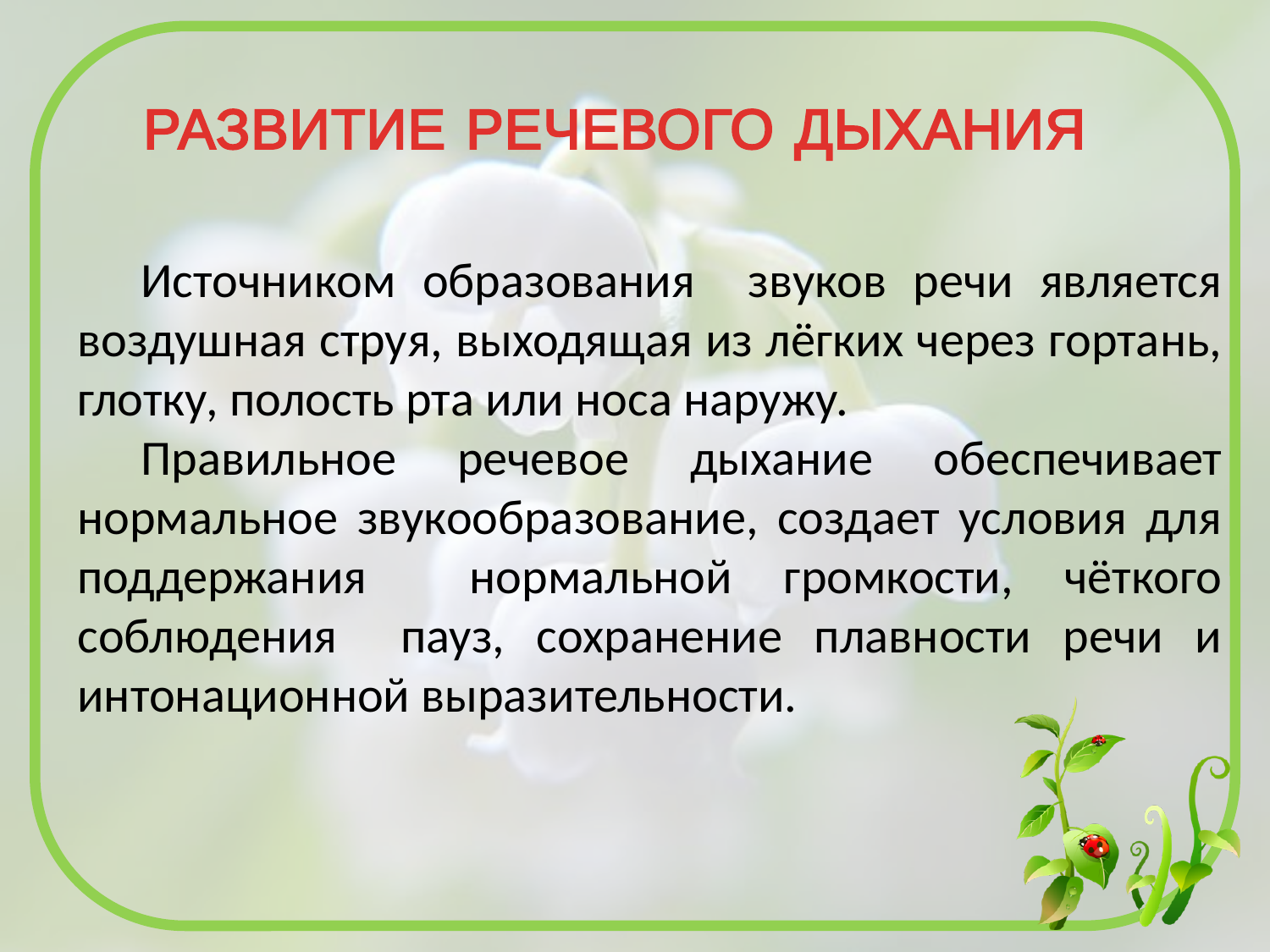

РАЗВИТИЕ РЕЧЕВОГО ДЫХАНИЯ

Источником образования  звуков речи является воздушная струя, выходящая из лёгких через гортань, глотку, полость рта или носа наружу.
Правильное речевое дыхание обеспечивает нормальное звукообразование, создает условия для поддержания  нормальной громкости, чёткого соблюдения  пауз, сохранение плавности речи и интонационной выразительности.